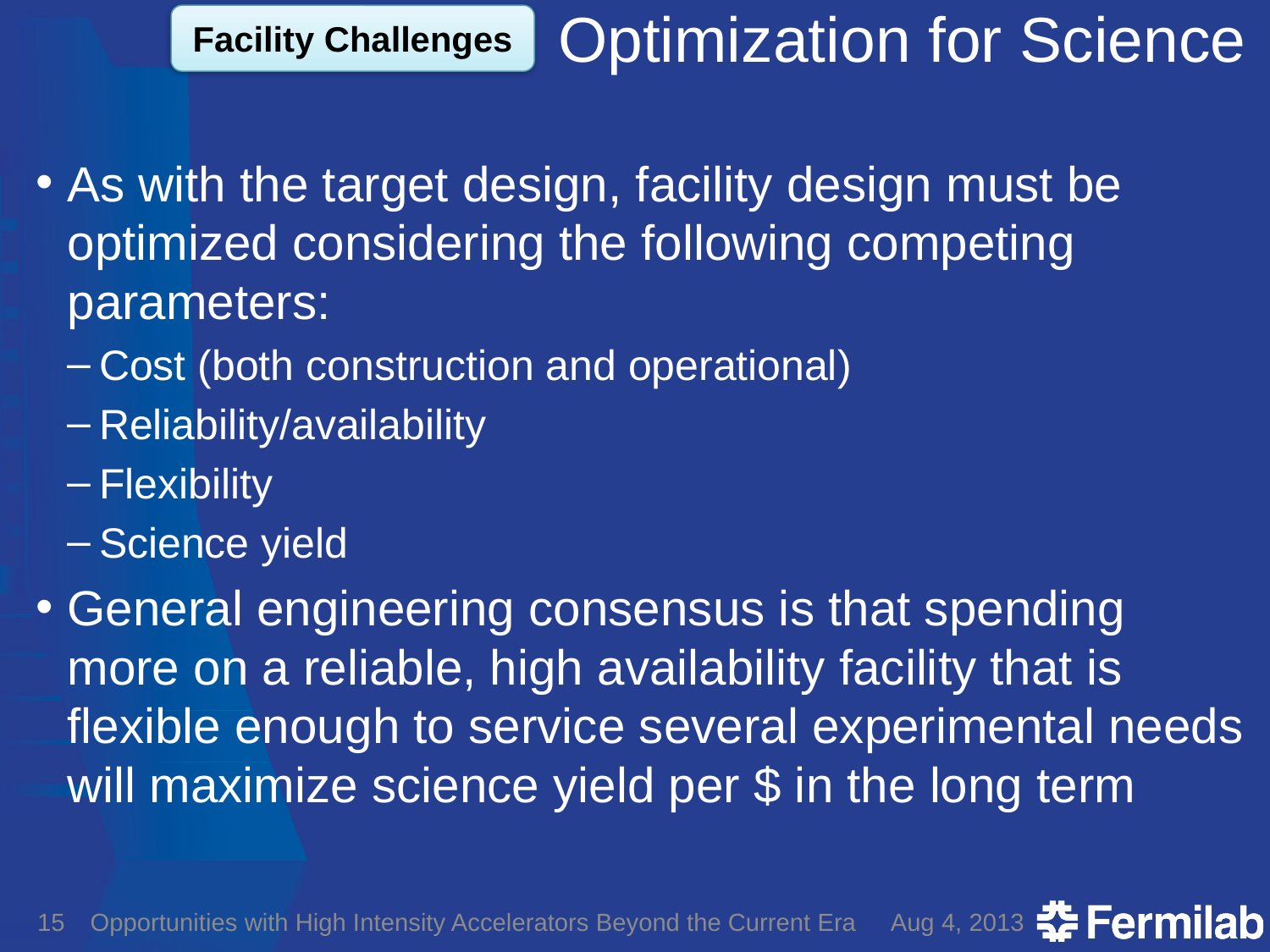

Optimization for Science
Facility Challenges
As with the target design, facility design must be optimized considering the following competing parameters:
Cost (both construction and operational)
Reliability/availability
Flexibility
Science yield
General engineering consensus is that spending more on a reliable, high availability facility that is flexible enough to service several experimental needs will maximize science yield per $ in the long term

15
Opportunities with High Intensity Accelerators Beyond the Current Era
Aug 4, 2013